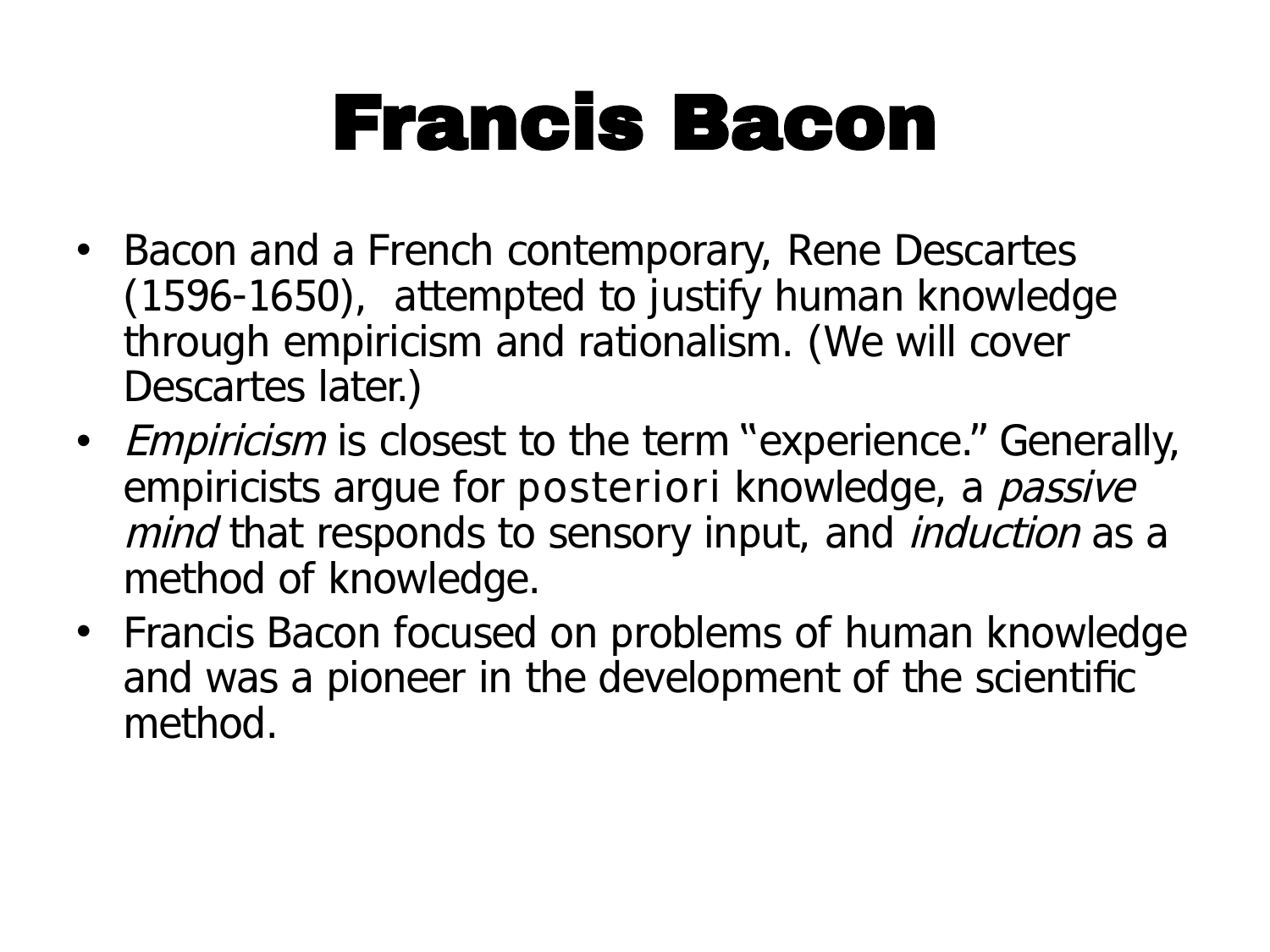

# Francis Bacon
Bacon and a French contemporary, Rene Descartes (1596-1650),  attempted to justify human knowledge through empiricism and rationalism. (We will cover Descartes later.)
Empiricism is closest to the term “experience.” Generally, empiricists argue for posteriori knowledge, a passive mind that responds to sensory input, and induction as a method of knowledge.
Francis Bacon focused on problems of human knowledge and was a pioneer in the development of the scientific method.